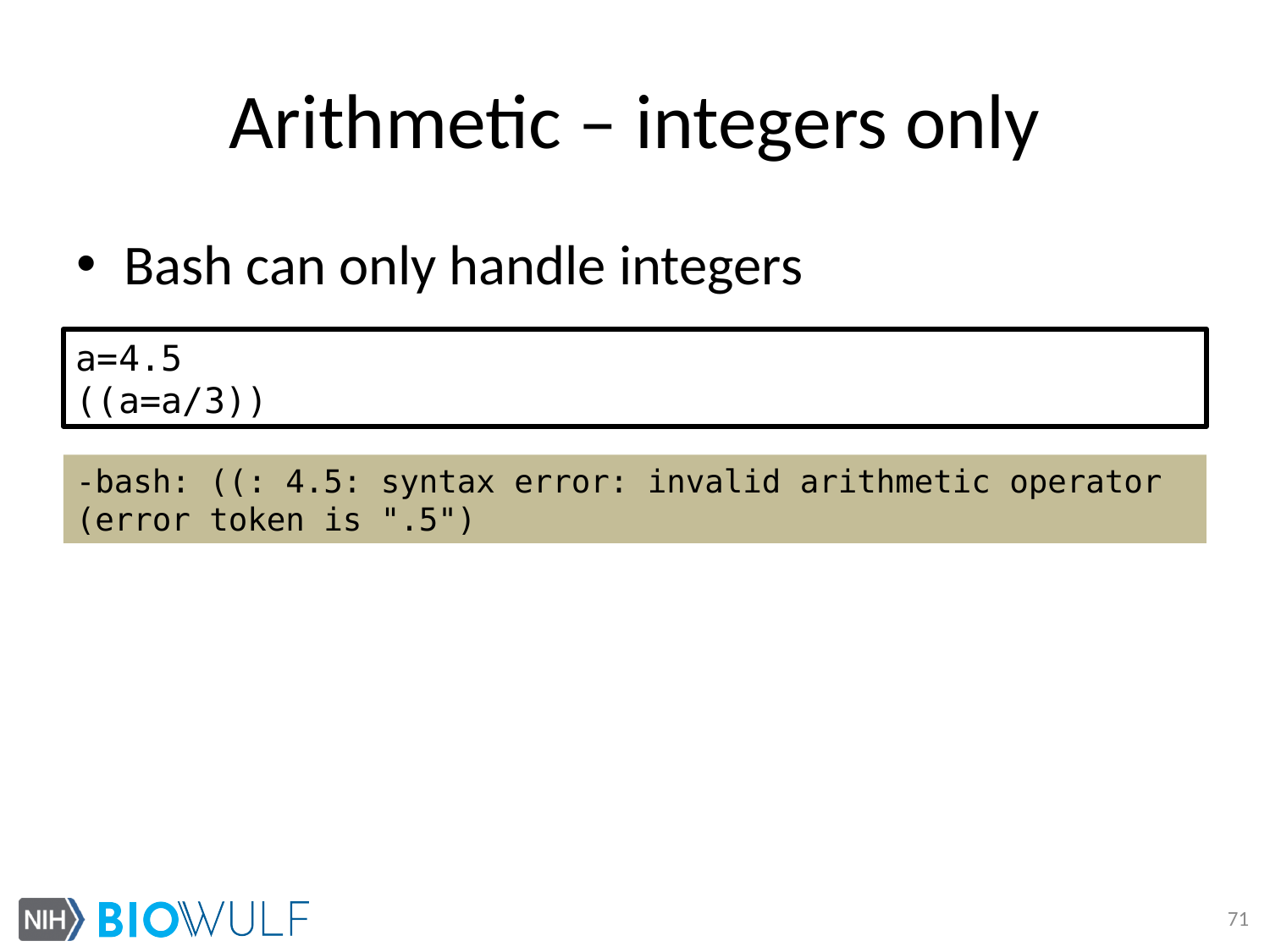

# Arithmetic – integers only
Bash can only handle integers

a=4.5
((a=a/3))
-bash: ((: 4.5: syntax error: invalid arithmetic operator (error token is ".5")
71